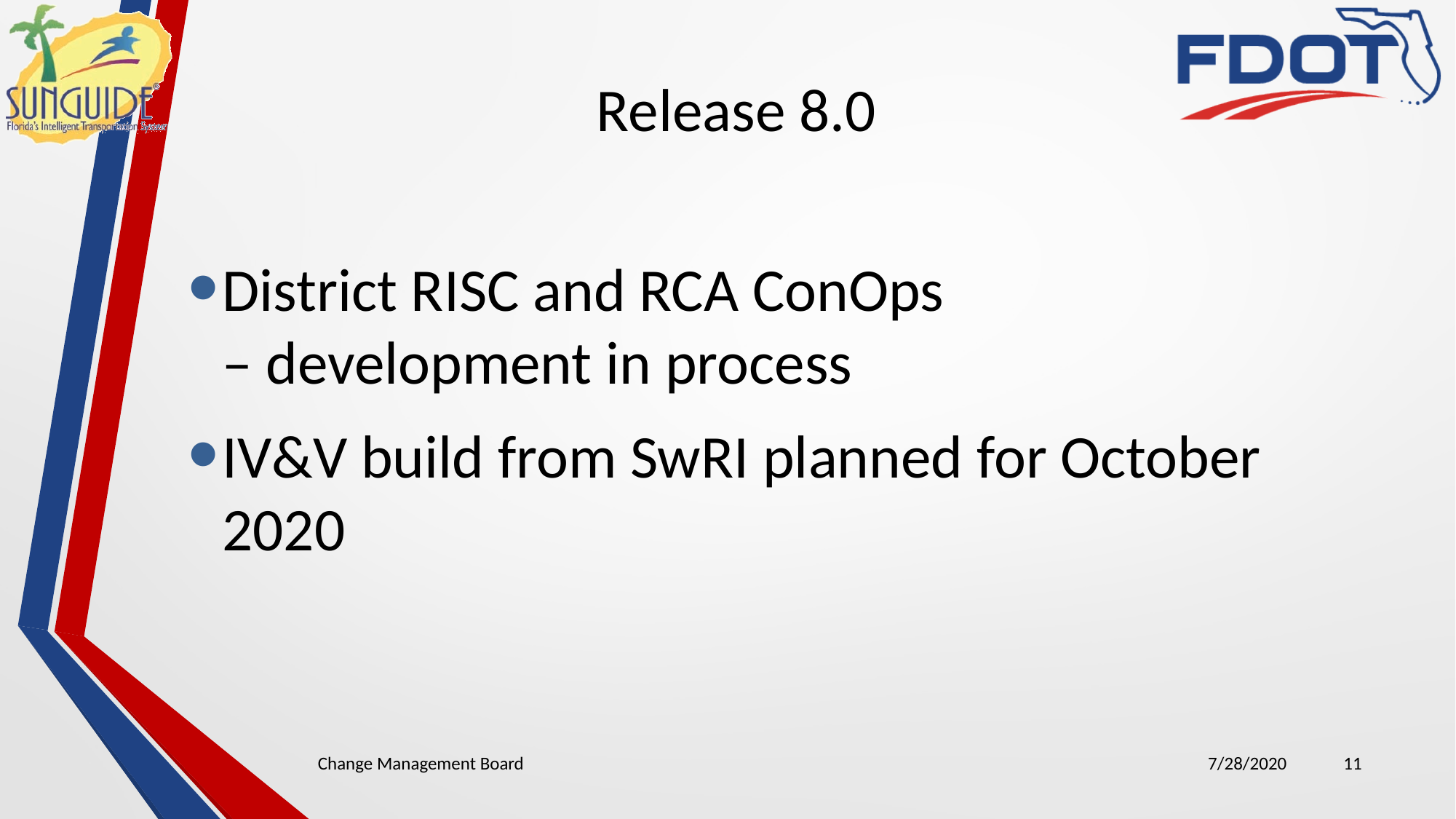

# Release 8.0
District RISC and RCA ConOps                      – development in process
IV&V build from SwRI planned for October 2020

Change Management Board
7/28/2020
11